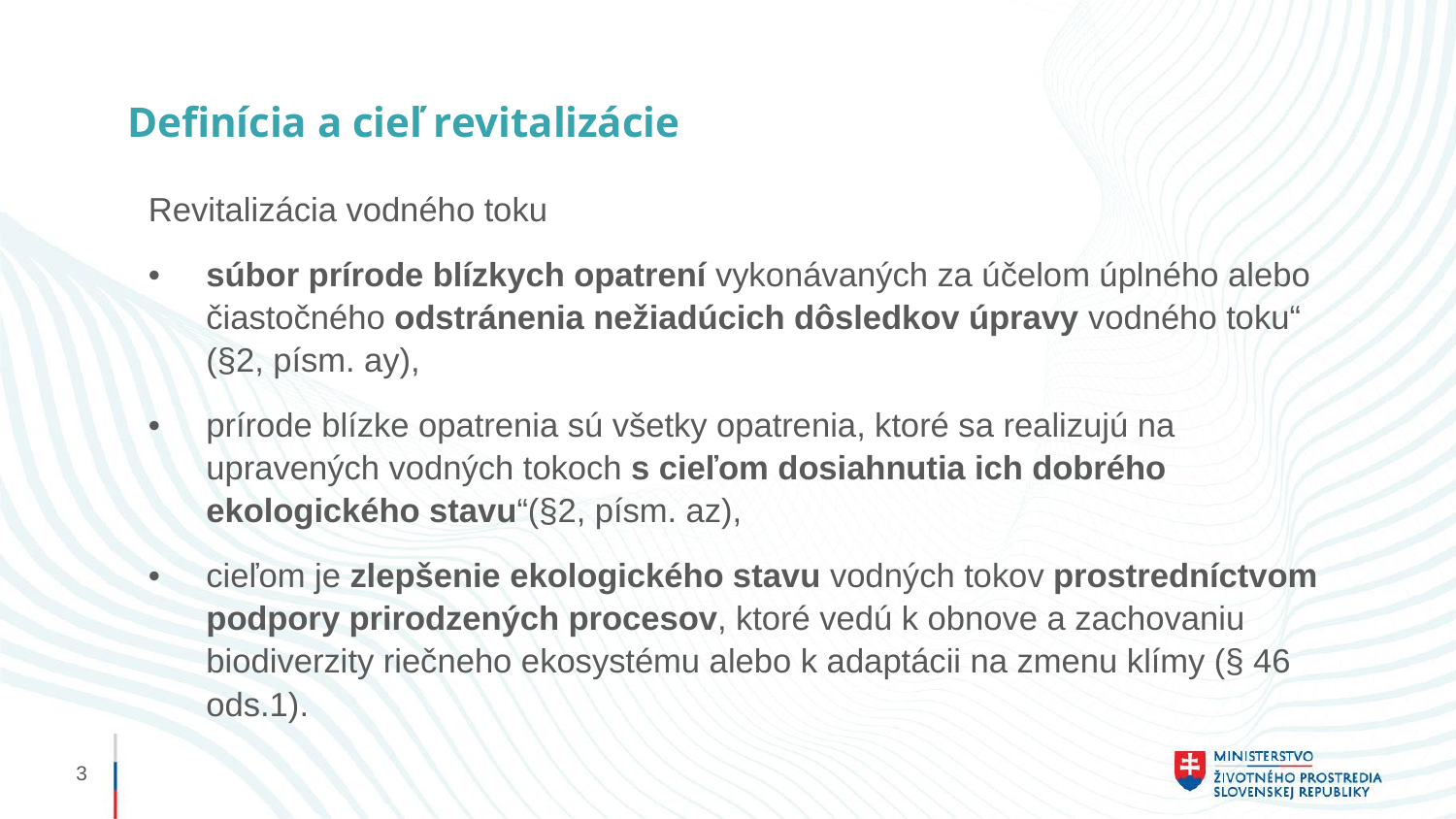

# Definícia a cieľ revitalizácie
Revitalizácia vodného toku
súbor prírode blízkych opatrení vykonávaných za účelom úplného alebo čiastočného odstránenia nežiadúcich dôsledkov úpravy vodného toku“ (§2, písm. ay),
prírode blízke opatrenia sú všetky opatrenia, ktoré sa realizujú na upravených vodných tokoch s cieľom dosiahnutia ich dobrého ekologického stavu“(§2, písm. az),
cieľom je zlepšenie ekologického stavu vodných tokov prostredníctvom podpory prirodzených procesov, ktoré vedú k obnove a zachovaniu biodiverzity riečneho ekosystému alebo k adaptácii na zmenu klímy (§ 46 ods.1).

3